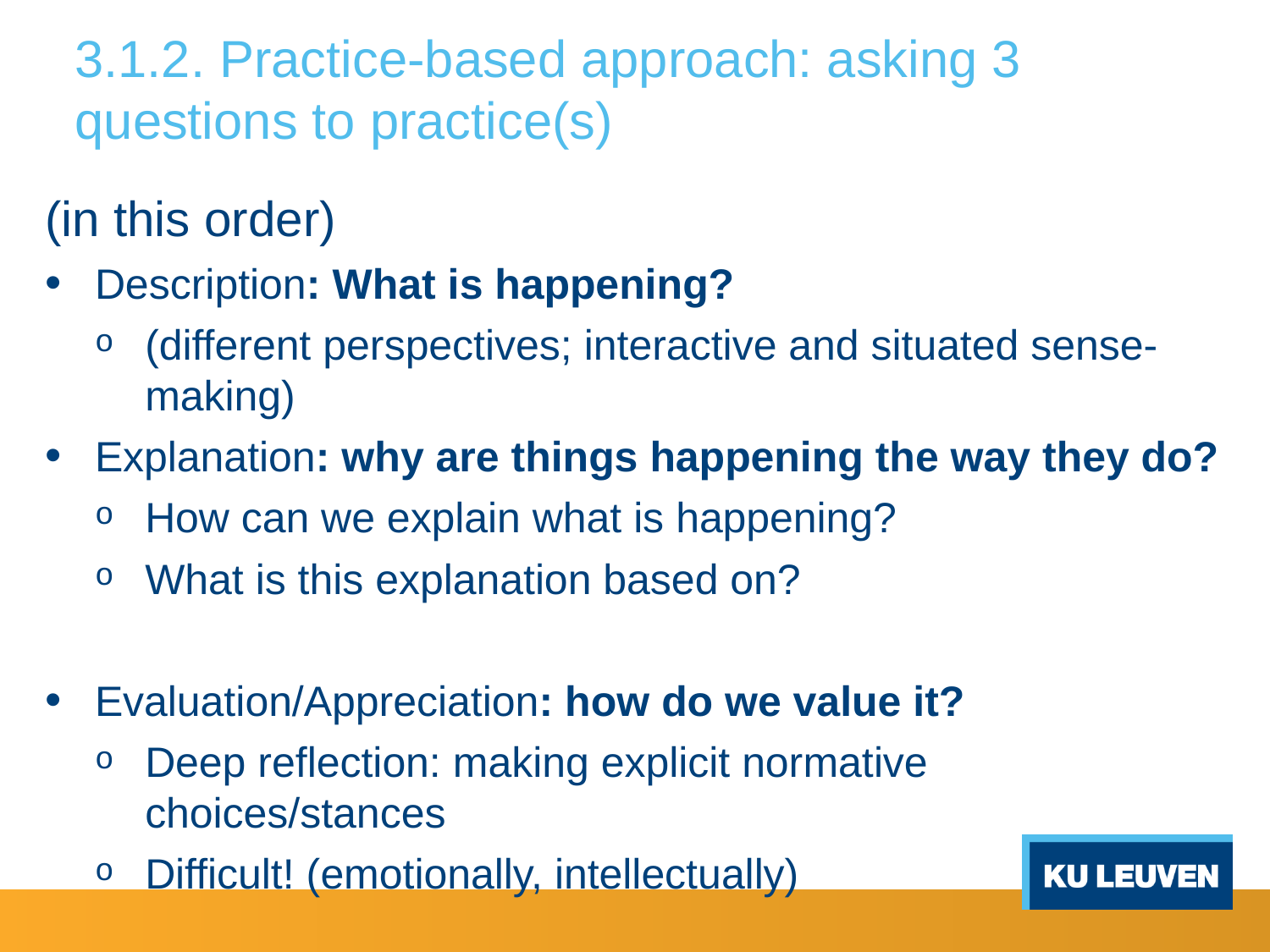

# 3.1.2. Practice-based approach: asking 3 questions to practice(s)
(in this order)
Description: What is happening?
(different perspectives; interactive and situated sense-making)
Explanation: why are things happening the way they do?
How can we explain what is happening?
What is this explanation based on?

Evaluation/Appreciation: how do we value it?
Deep reflection: making explicit normative choices/stances
Difficult! (emotionally, intellectually)